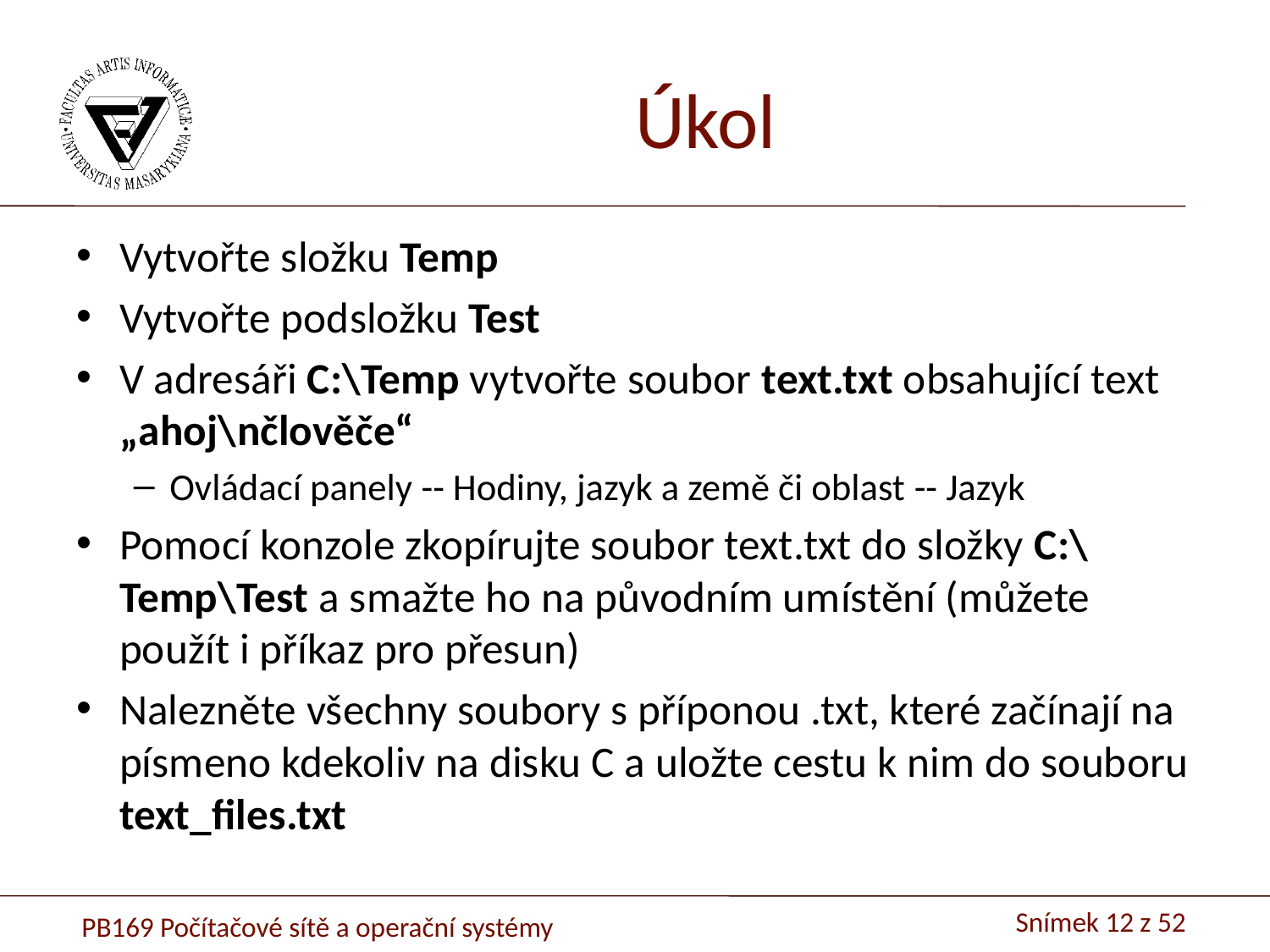

# Úkol
Vytvořte složku Temp
Vytvořte podsložku Test
V adresáři C:\Temp vytvořte soubor text.txt obsahující text „ahoj\nčlověče“
Ovládací panely -- Hodiny, jazyk a země či oblast -- Jazyk
Pomocí konzole zkopírujte soubor text.txt do složky C:\Temp\Test a smažte ho na původním umístění (můžete použít i příkaz pro přesun)
Nalezněte všechny soubory s příponou .txt, které začínají na písmeno kdekoliv na disku C a uložte cestu k nim do souboru text_files.txt